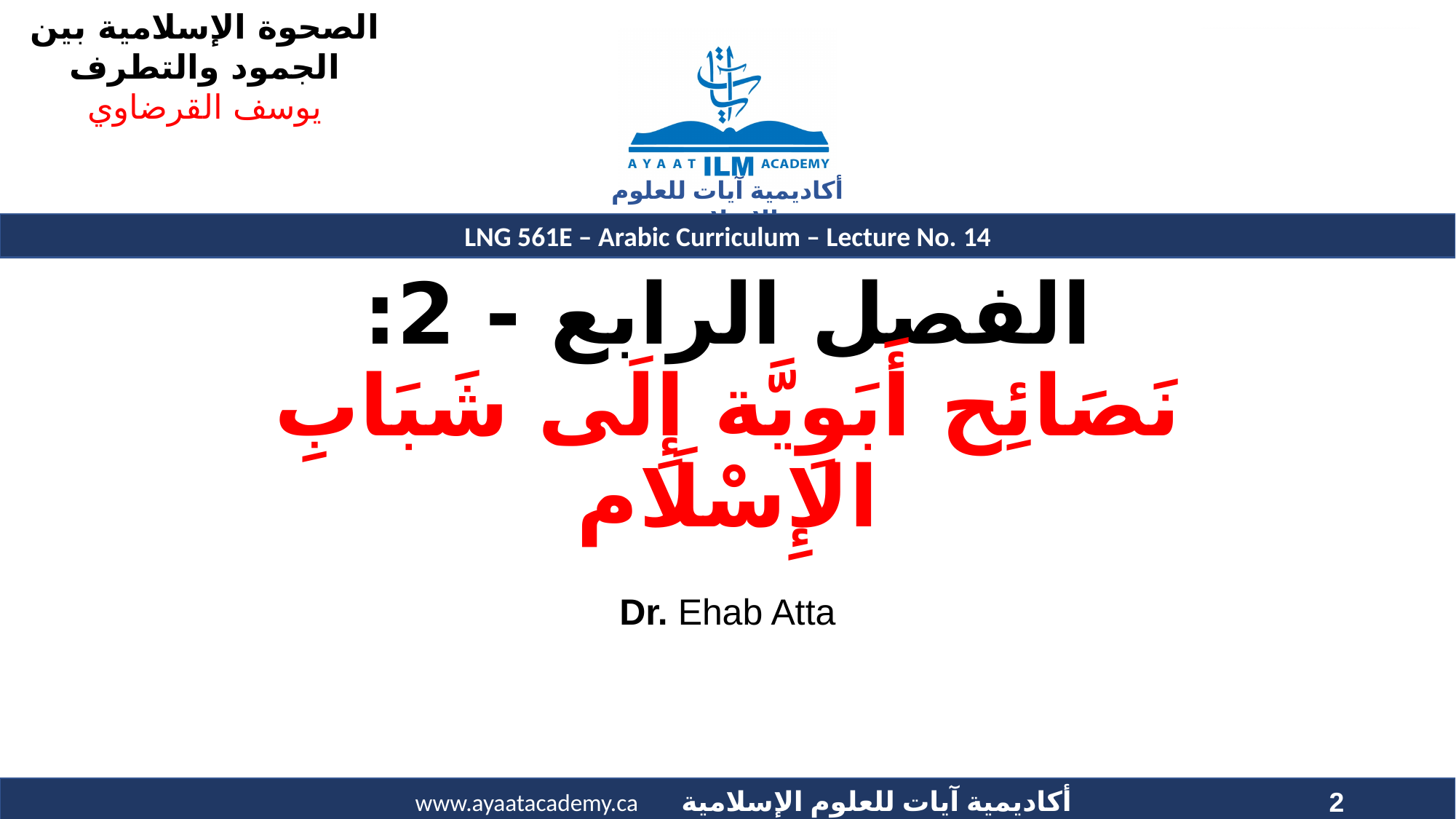

# الفصل الرابع - 2: نَصَائِح أَبَوِيَّة إِلَى شَبَابِ الإِسْلَام
Dr. Ehab Atta
2